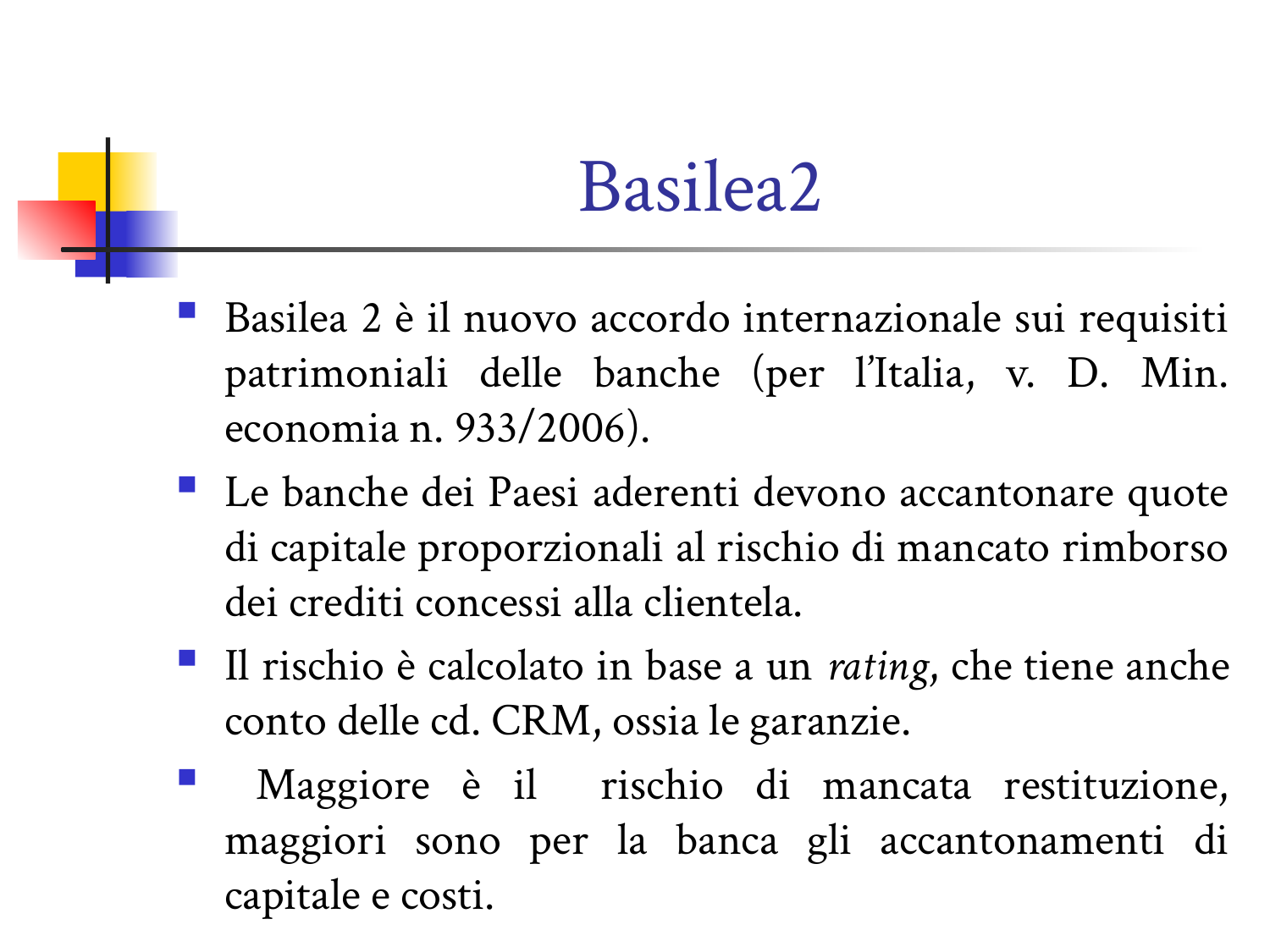

# Basilea2
Basilea 2 è il nuovo accordo internazionale sui requisiti patrimoniali delle banche (per l’Italia, v. D. Min. economia n. 933/2006).
Le banche dei Paesi aderenti devono accantonare quote di capitale proporzionali al rischio di mancato rimborso dei crediti concessi alla clientela.
Il rischio è calcolato in base a un rating, che tiene anche conto delle cd. CRM, ossia le garanzie.
 Maggiore è il  rischio di mancata restituzione, maggiori sono per la banca gli accantonamenti di capitale e costi.